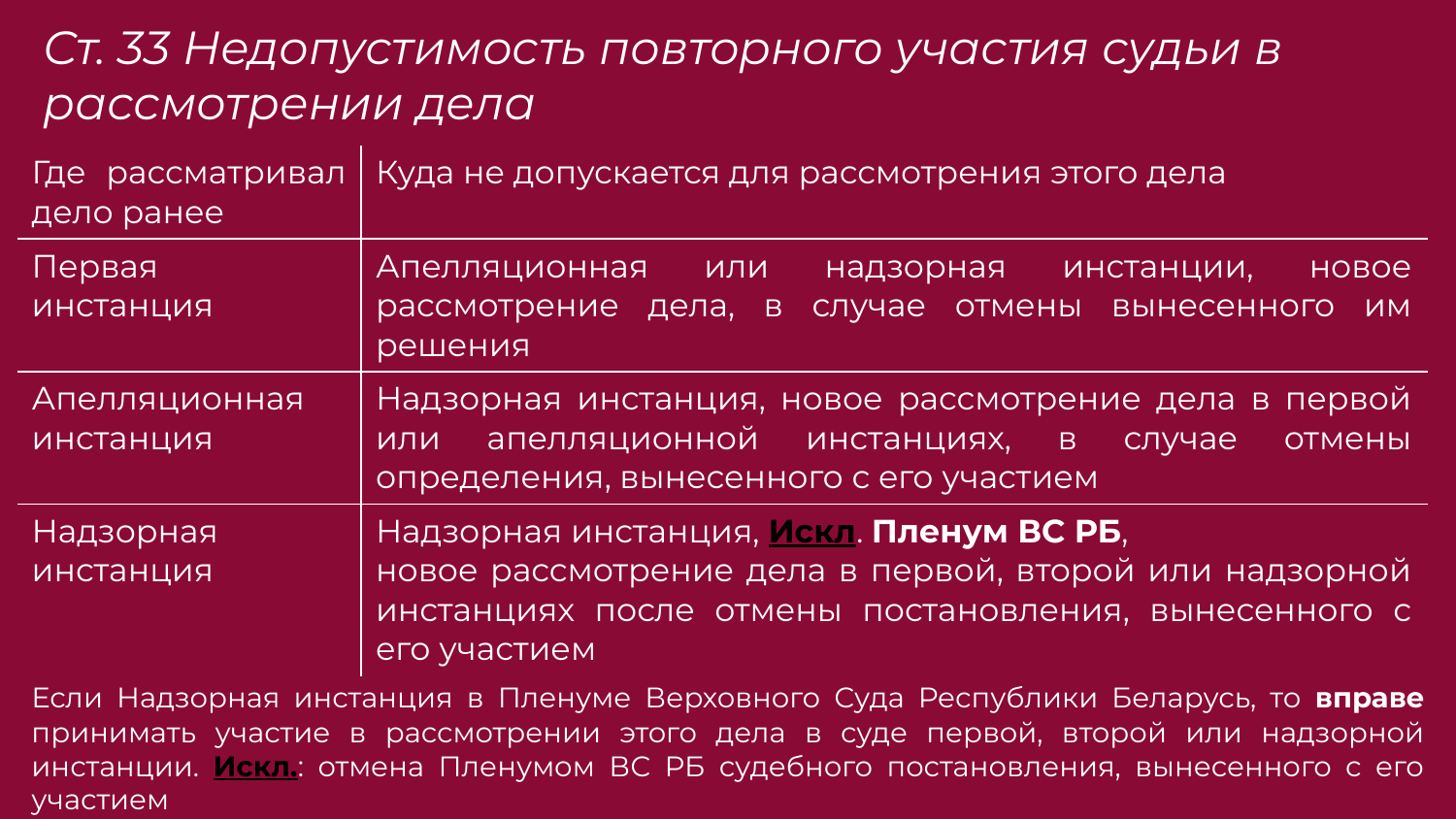

Ст. 33 Недопустимость повторного участия судьи в рассмотрении дела
| Где рассматривал дело ранее | Куда не допускается для рассмотрения этого дела |
| --- | --- |
| Первая инстанция | Апелляционная или надзорная инстанции, новое рассмотрение дела, в случае отмены вынесенного им решения |
| Апелляционная инстанция | Надзорная инстанция, новое рассмотрение дела в первой или апелляционной инстанциях, в случае отмены определения, вынесенного с его участием |
| Надзорная инстанция | Надзорная инстанция, Искл. Пленум ВС РБ, новое рассмотрение дела в первой, второй или надзорной инстанциях после отмены постановления, вынесенного с его участием |
Если Надзорная инстанция в Пленуме Верховного Суда Республики Беларусь, то вправе принимать участие в рассмотрении этого дела в суде первой, второй или надзорной инстанции. Искл.: отмена Пленумом ВС РБ судебного постановления, вынесенного с его участием